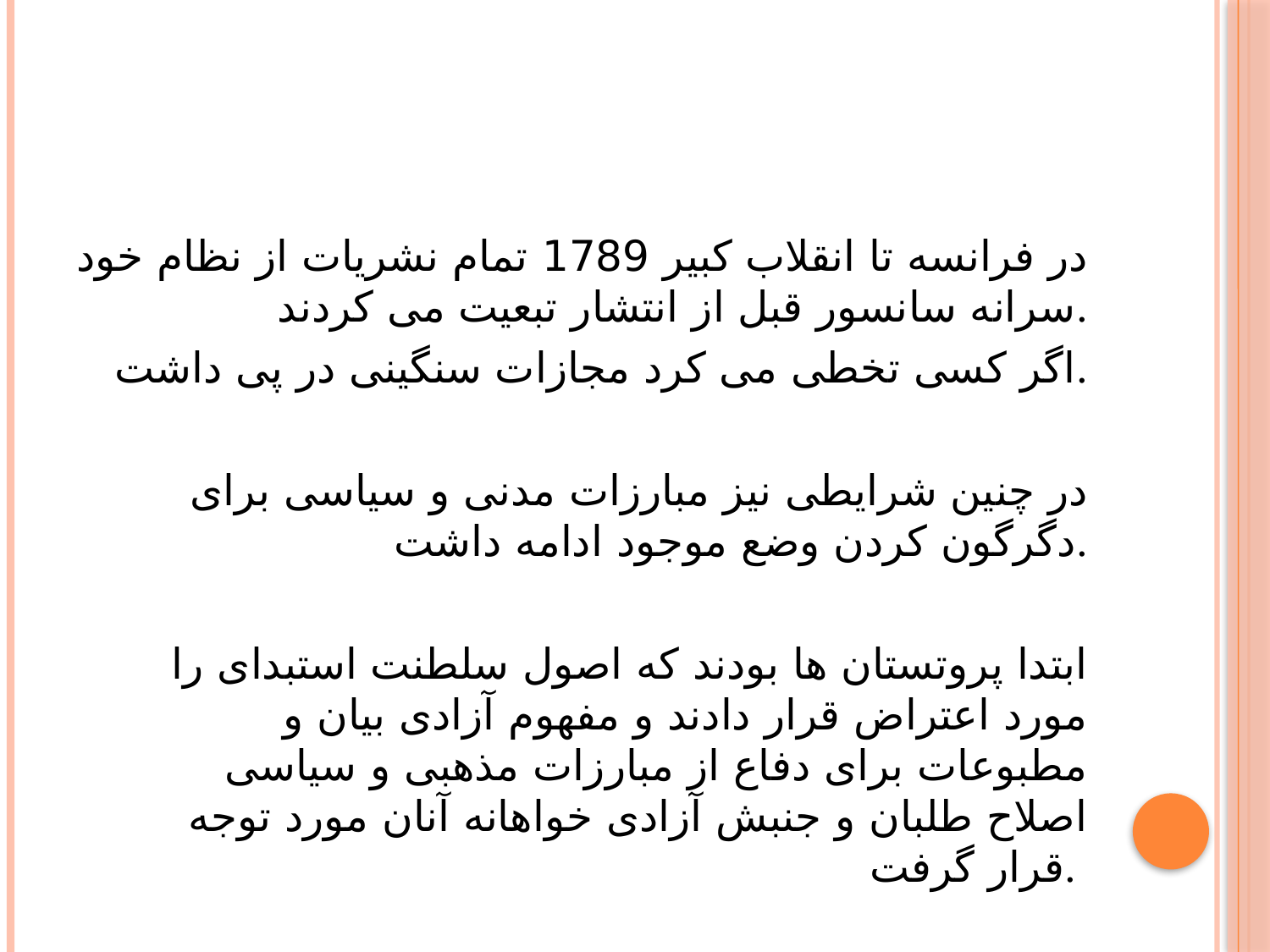

#
در فرانسه تا انقلاب کبیر 1789 تمام نشریات از نظام خود سرانه سانسور قبل از انتشار تبعیت می کردند.
اگر کسی تخطی می کرد مجازات سنگینی در پی داشت.

در چنین شرایطی نیز مبارزات مدنی و سیاسی برای دگرگون کردن وضع موجود ادامه داشت.

ابتدا پروتستان ها بودند که اصول سلطنت استبدای را مورد اعتراض قرار دادند و مفهوم آزادی بیان و مطبوعات برای دفاع از مبارزات مذهبی و سیاسی اصلاح طلبان و جنبش آزادی خواهانه آنان مورد توجه قرار گرفت.